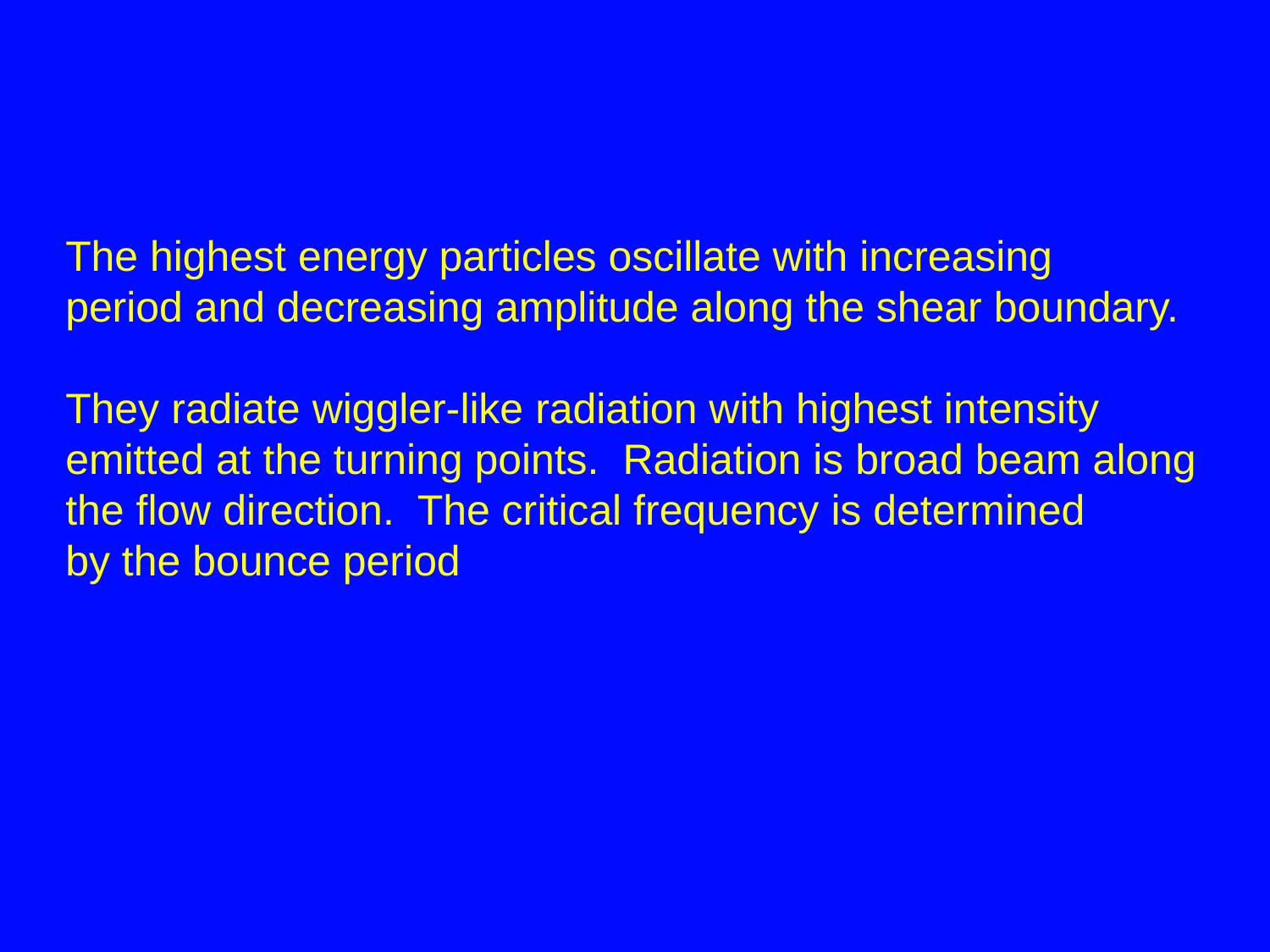

The highest energy particles oscillate with increasing
period and decreasing amplitude along the shear boundary.

They radiate wiggler-like radiation with highest intensity
emitted at the turning points.  Radiation is broad beam along
the flow direction.  The critical frequency is determined
by the bounce period